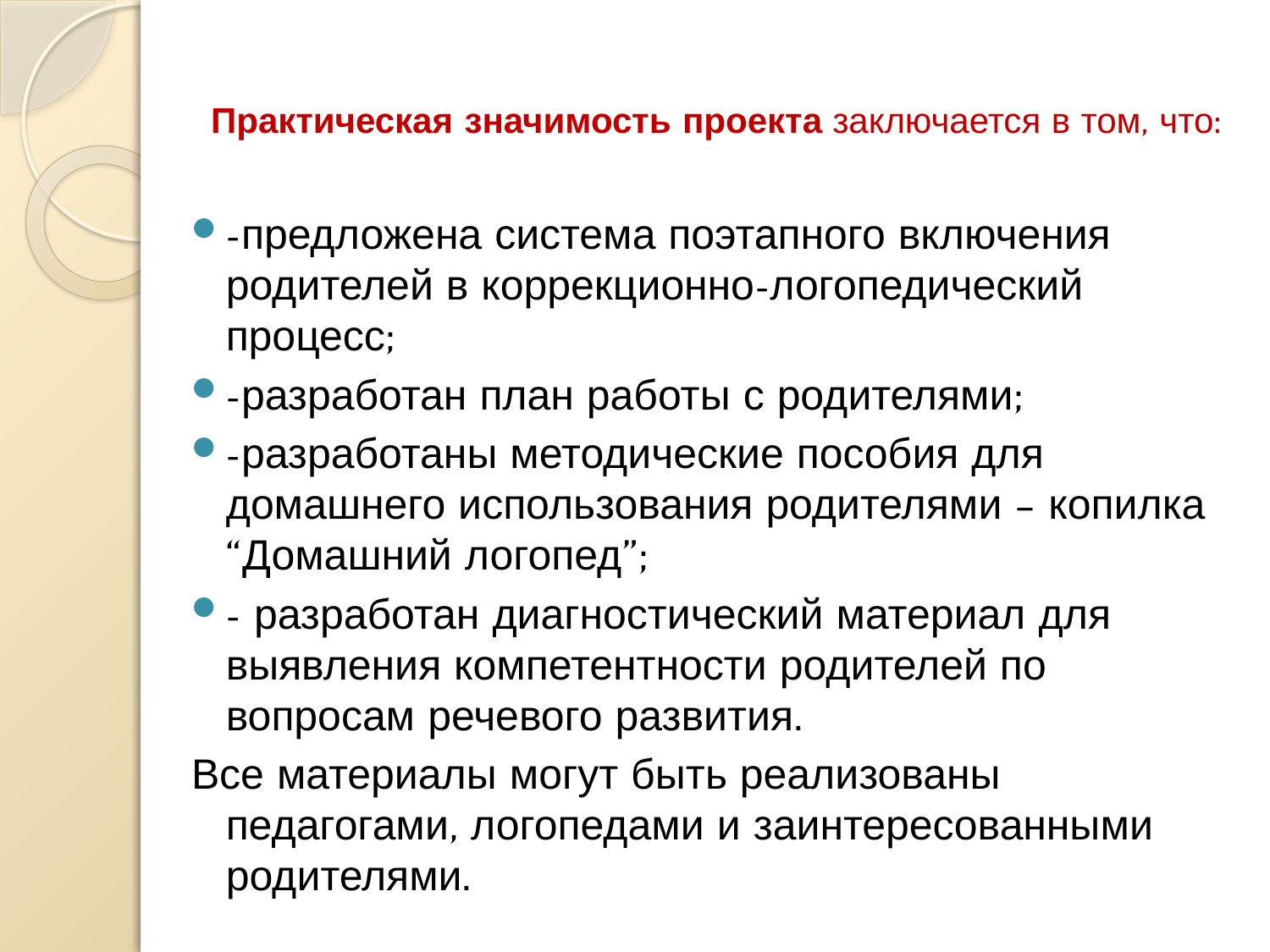

# Практическая значимость проекта заключается в том, что:
-предложена система поэтапного включения родителей в коррекционно-логопедический процесс;
-разработан план работы с родителями;
-разработаны методические пособия для домашнего использования родителями – копилка “Домашний логопед”;
- разработан диагностический материал для выявления компетентности родителей по вопросам речевого развития.
Все материалы могут быть реализованы педагогами, логопедами и заинтересованными родителями.